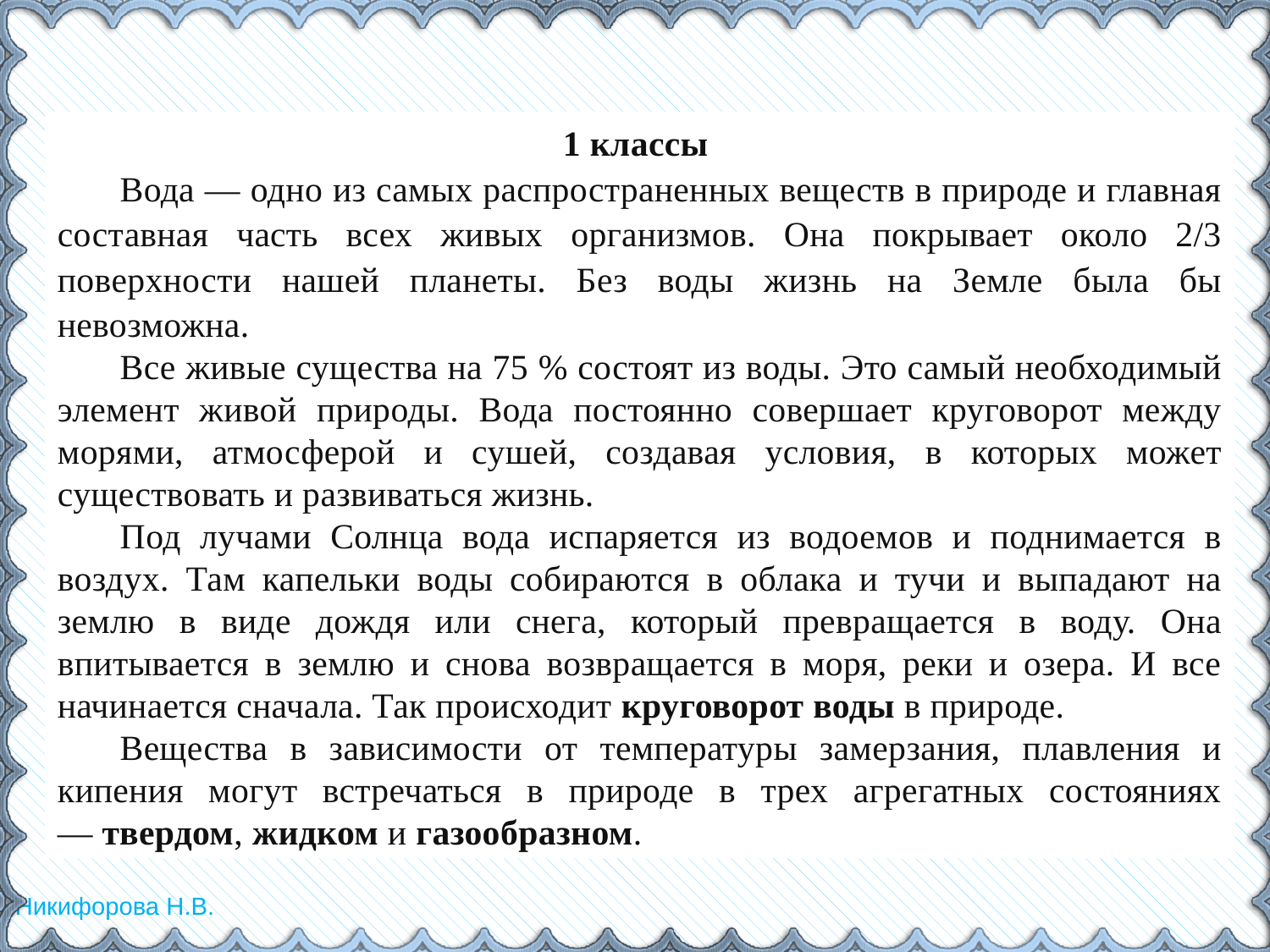

1 классы
Вода — одно из самых распространенных веществ в природе и главная составная часть всех живых организмов. Она покрывает около 2/3 поверхности нашей планеты. Без воды жизнь на Земле была бы невозможна.
Все живые существа на 75 % состоят из воды. Это самый необходимый элемент живой природы. Вода постоянно совершает круговорот между морями, атмосферой и сушей, создавая условия, в которых может существовать и развиваться жизнь.
Под лучами Солнца вода испаряется из водоемов и поднимается в воздух. Там капельки воды собираются в облака и тучи и выпадают на землю в виде дождя или снега, который превращается в воду. Она впитывается в землю и снова возвращается в моря, реки и озера. И все начинается сначала. Так происходит круговорот воды в природе.
Вещества в зависимости от температуры замерзания, плавления и кипения могут встречаться в природе в трех агрегатных состояниях — твердом, жидком и газообразном.